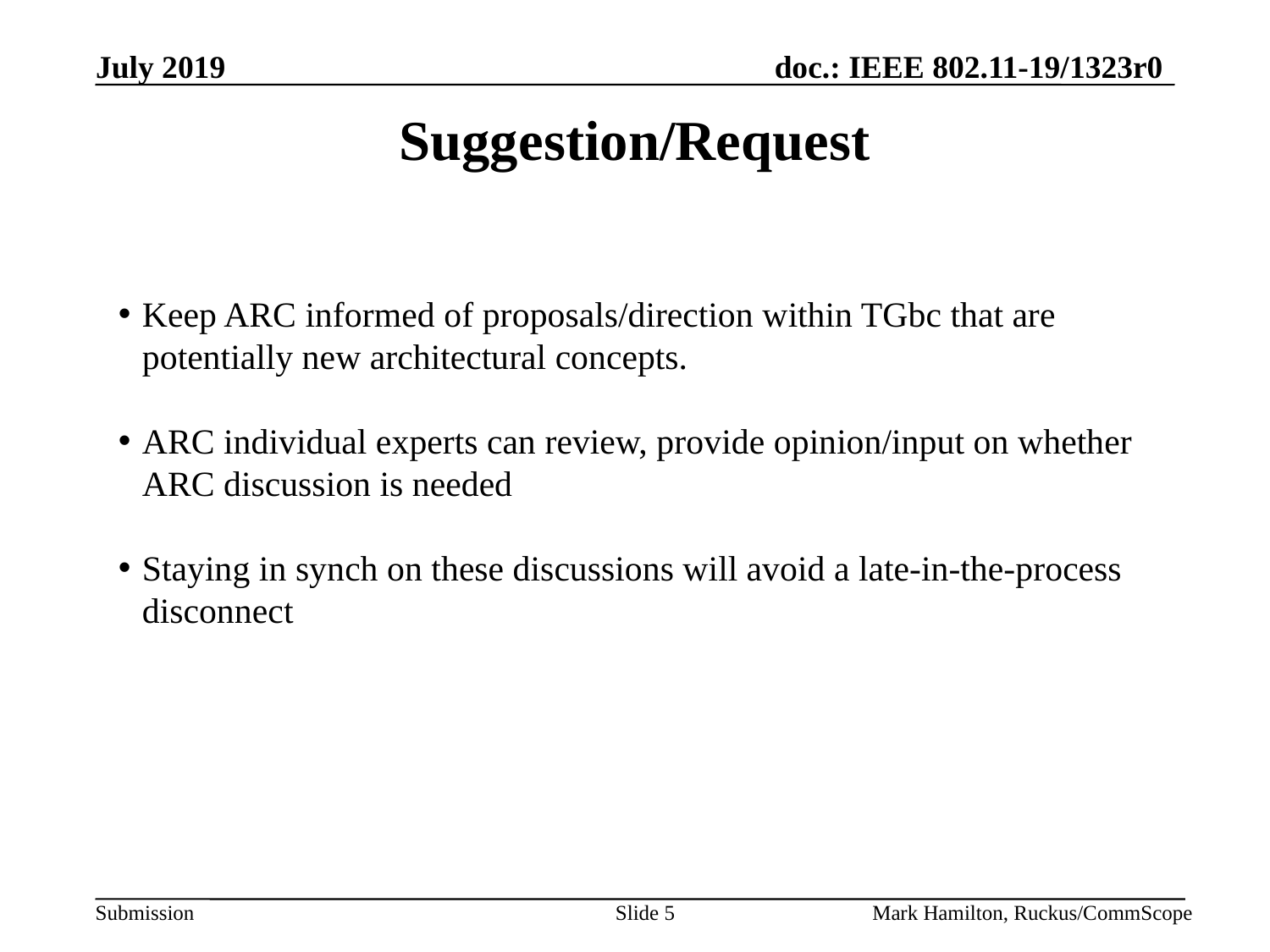

# Suggestion/Request
Keep ARC informed of proposals/direction within TGbc that are potentially new architectural concepts.

ARC individual experts can review, provide opinion/input on whether ARC discussion is needed

Staying in synch on these discussions will avoid a late-in-the-process disconnect